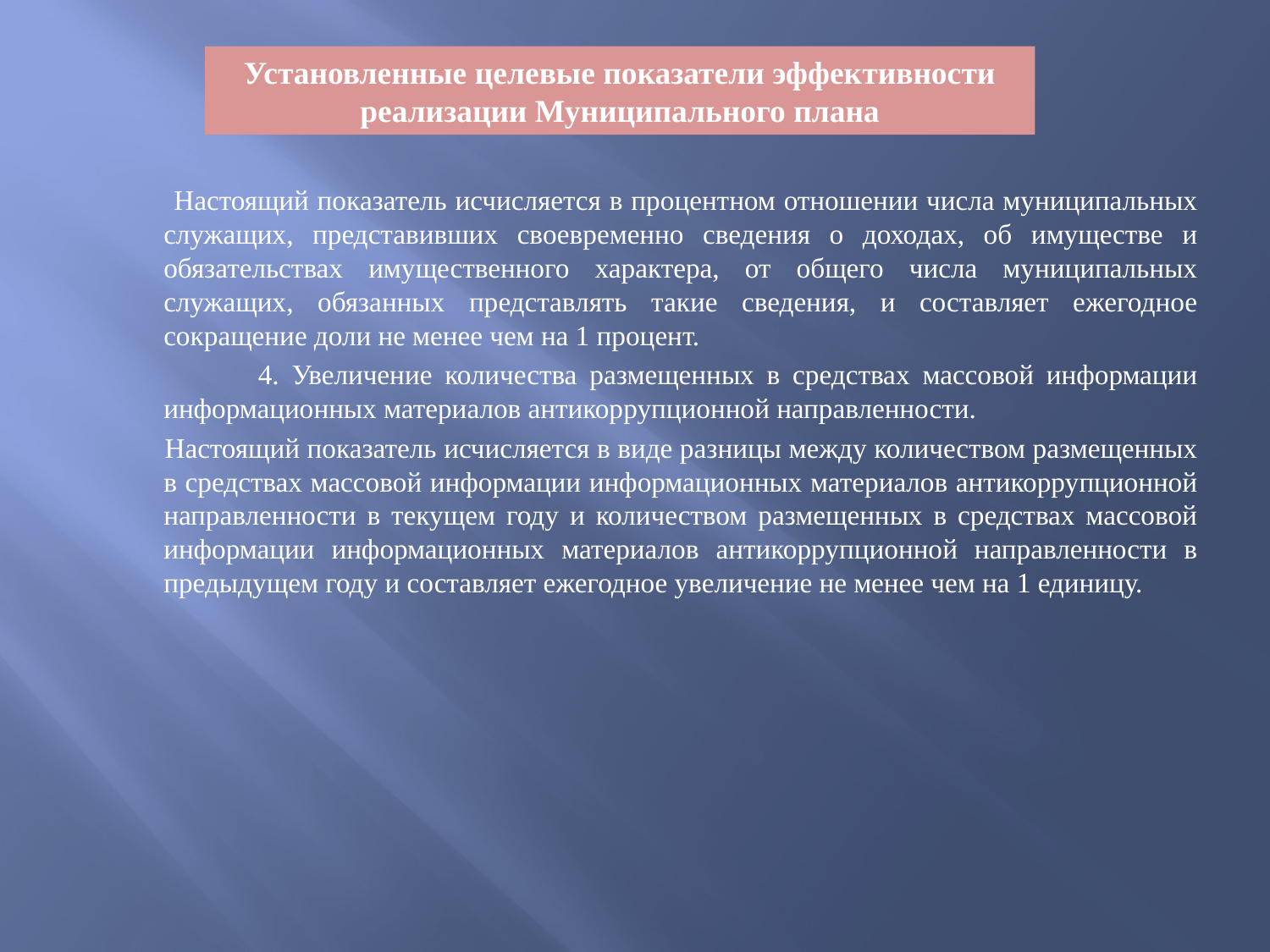

Установленные целевые показатели эффективности реализации Муниципального плана
        Настоящий показатель исчисляется в процентном отношении числа муниципальных служащих, представивших своевременно сведения о доходах, об имуществе и обязательствах имущественного характера, от общего числа муниципальных служащих, обязанных представлять такие сведения, и составляет ежегодное сокращение доли не менее чем на 1 процент.
            4. Увеличение количества размещенных в средствах массовой информации информационных материалов антикоррупционной направленности.
        Настоящий показатель исчисляется в виде разницы между количеством размещенных в средствах массовой информации информационных материалов антикоррупционной направленности в текущем году и количеством размещенных в средствах массовой информации информационных материалов антикоррупционной направленности в предыдущем году и составляет ежегодное увеличение не менее чем на 1 единицу.